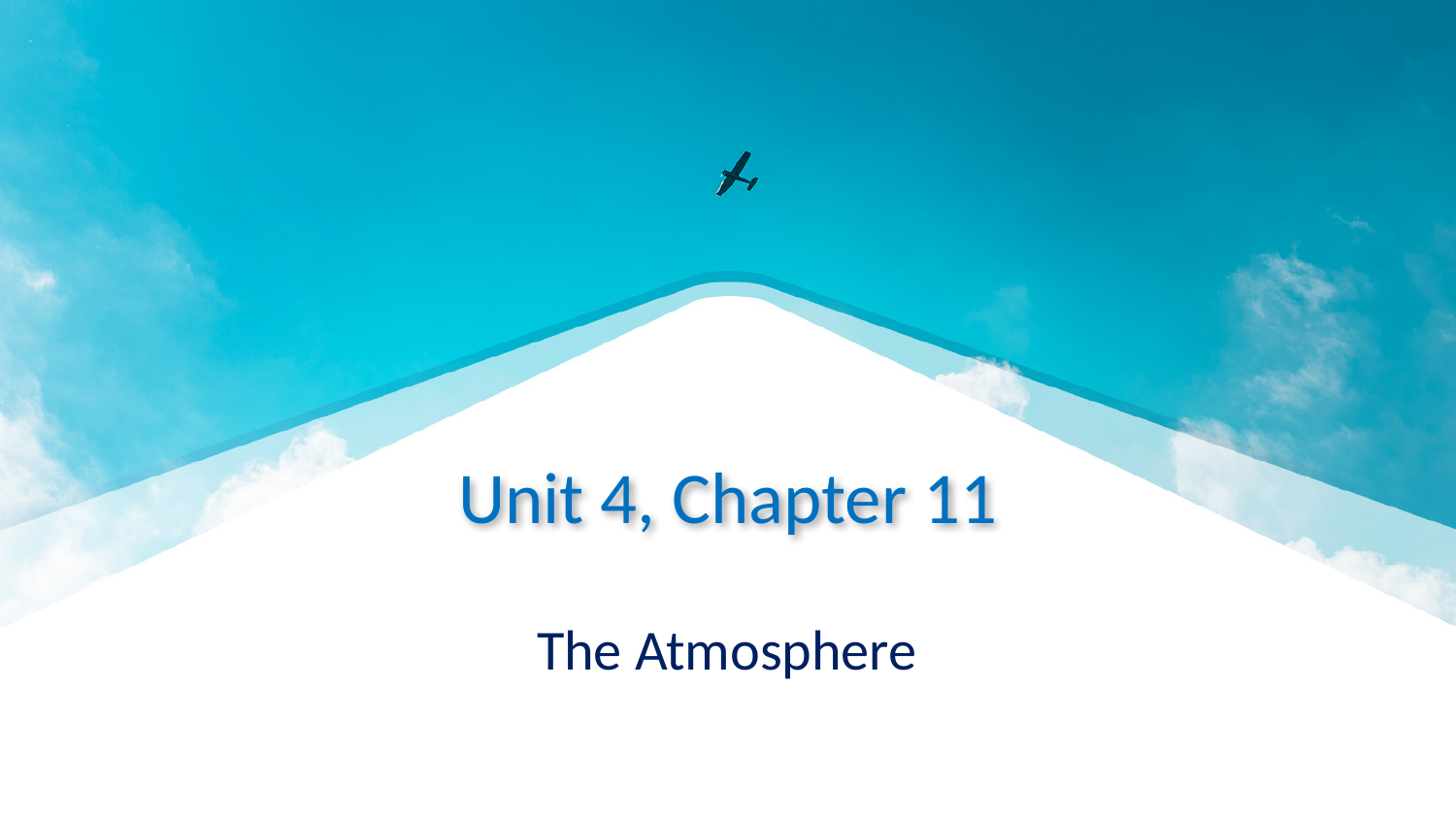

# Unit 4, Chapter 11
The Atmosphere